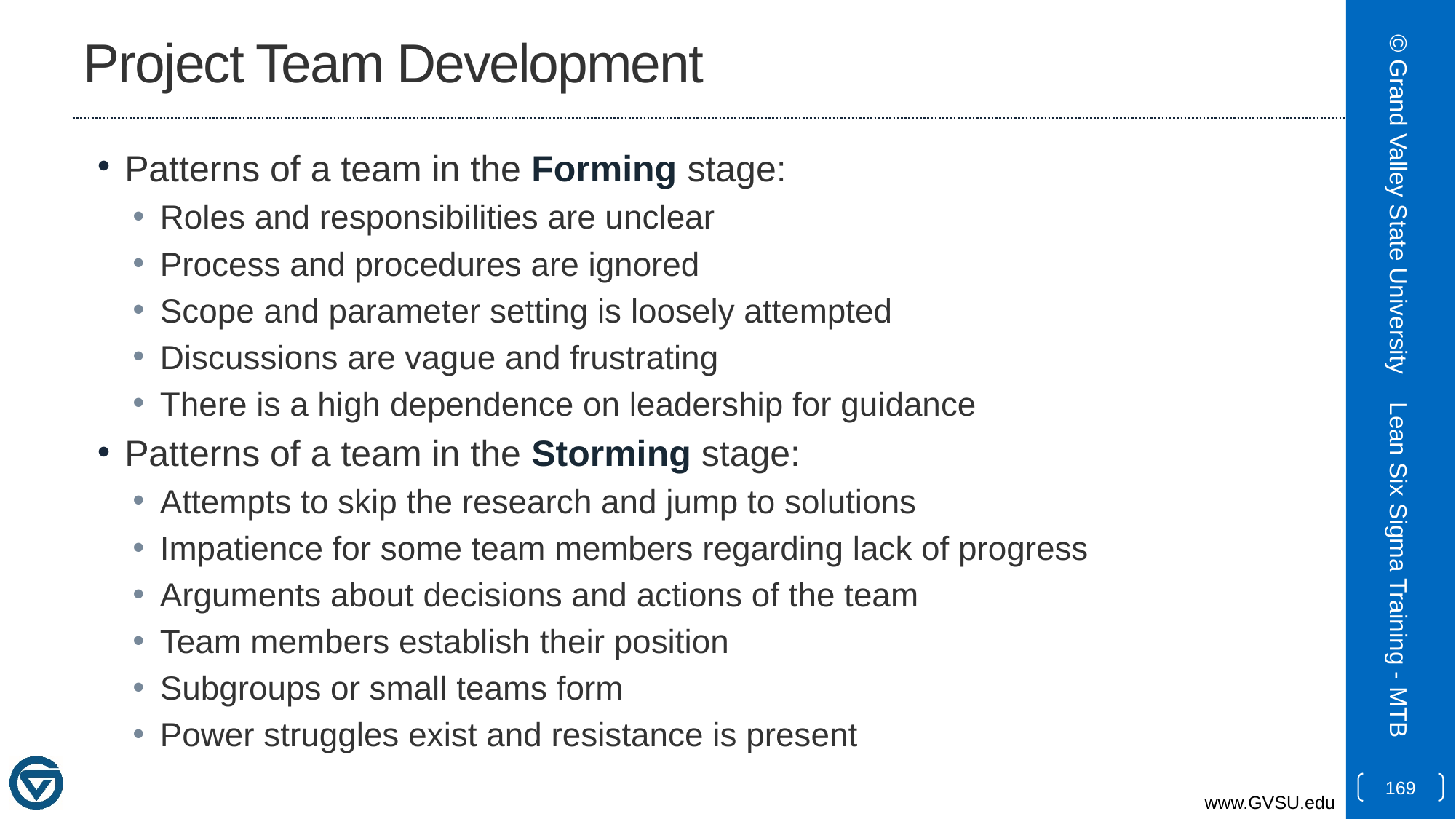

# Project Team Development
Patterns of a team in the Forming stage:
Roles and responsibilities are unclear
Process and procedures are ignored
Scope and parameter setting is loosely attempted
Discussions are vague and frustrating
There is a high dependence on leadership for guidance
Patterns of a team in the Storming stage:
Attempts to skip the research and jump to solutions
Impatience for some team members regarding lack of progress
Arguments about decisions and actions of the team
Team members establish their position
Subgroups or small teams form
Power struggles exist and resistance is present
© Grand Valley State University
Lean Six Sigma Training - MTB
169